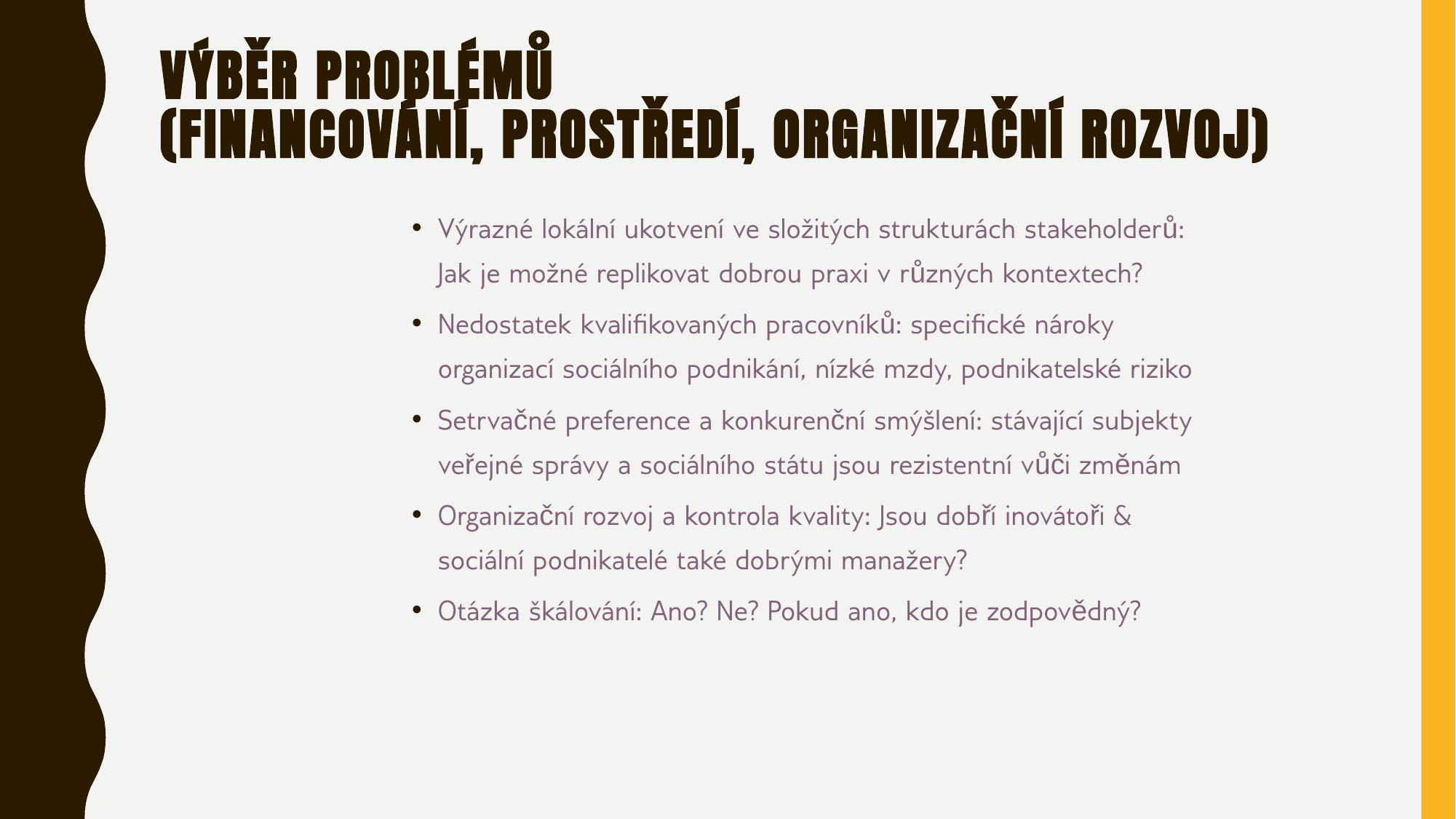

# Výběr problémů (financování, prostředí, organizační rozvoj)
Výrazné lokální ukotvení ve složitých strukturách stakeholderů: Jak je možné replikovat dobrou praxi v různých kontextech?
Nedostatek kvalifikovaných pracovníků: specifické nároky organizací sociálního podnikání, nízké mzdy, podnikatelské riziko
Setrvačné preference a konkurenční smýšlení: stávající subjekty veřejné správy a sociálního státu jsou rezistentní vůči změnám
Organizační rozvoj a kontrola kvality: Jsou dobří inovátoři & sociální podnikatelé také dobrými manažery?
Otázka škálování: Ano? Ne? Pokud ano, kdo je zodpovědný?